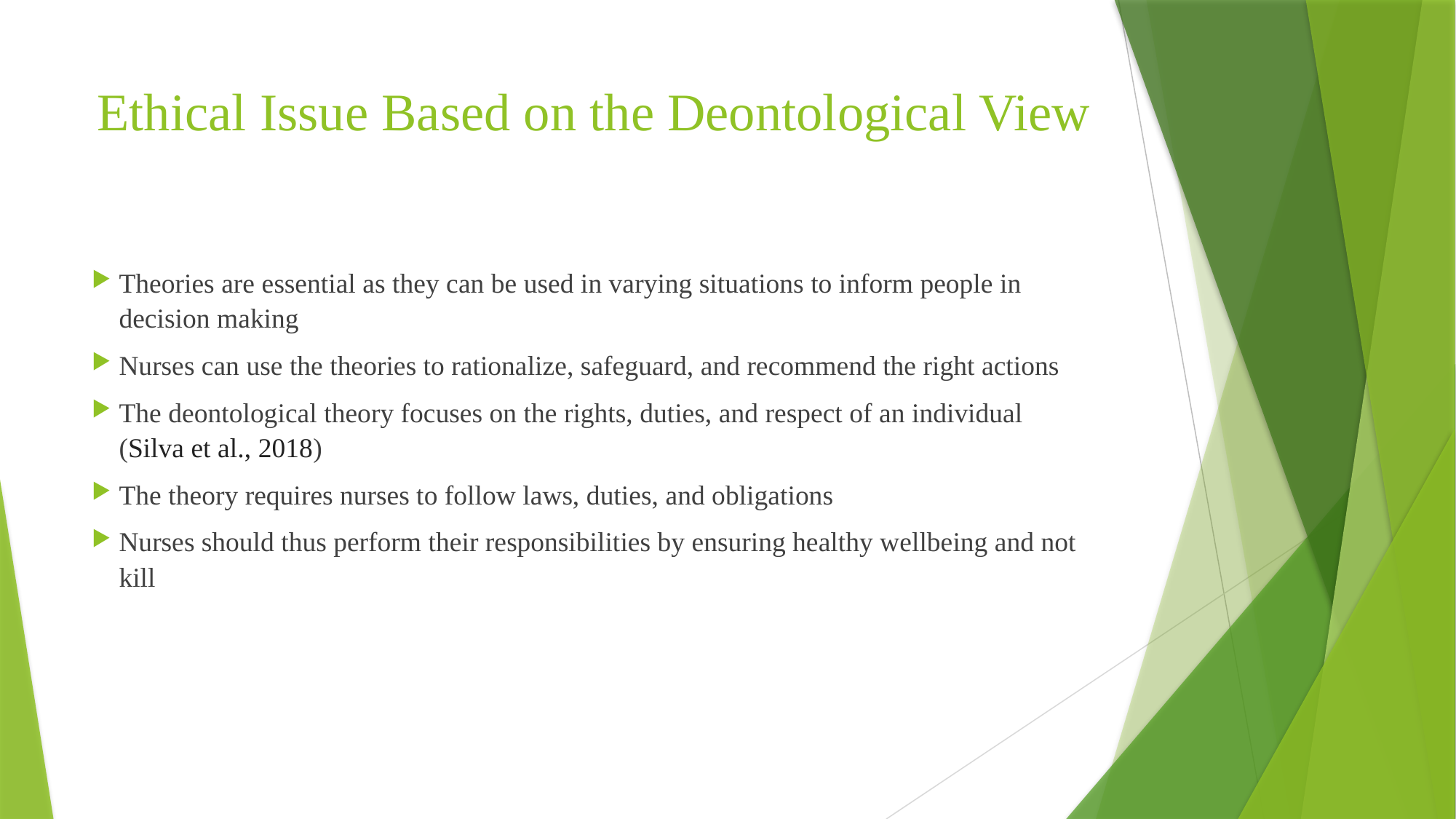

# Ethical Issue Based on the Deontological View
Theories are essential as they can be used in varying situations to inform people in decision making
Nurses can use the theories to rationalize, safeguard, and recommend the right actions
The deontological theory focuses on the rights, duties, and respect of an individual (Silva et al., 2018)
The theory requires nurses to follow laws, duties, and obligations
Nurses should thus perform their responsibilities by ensuring healthy wellbeing and not kill